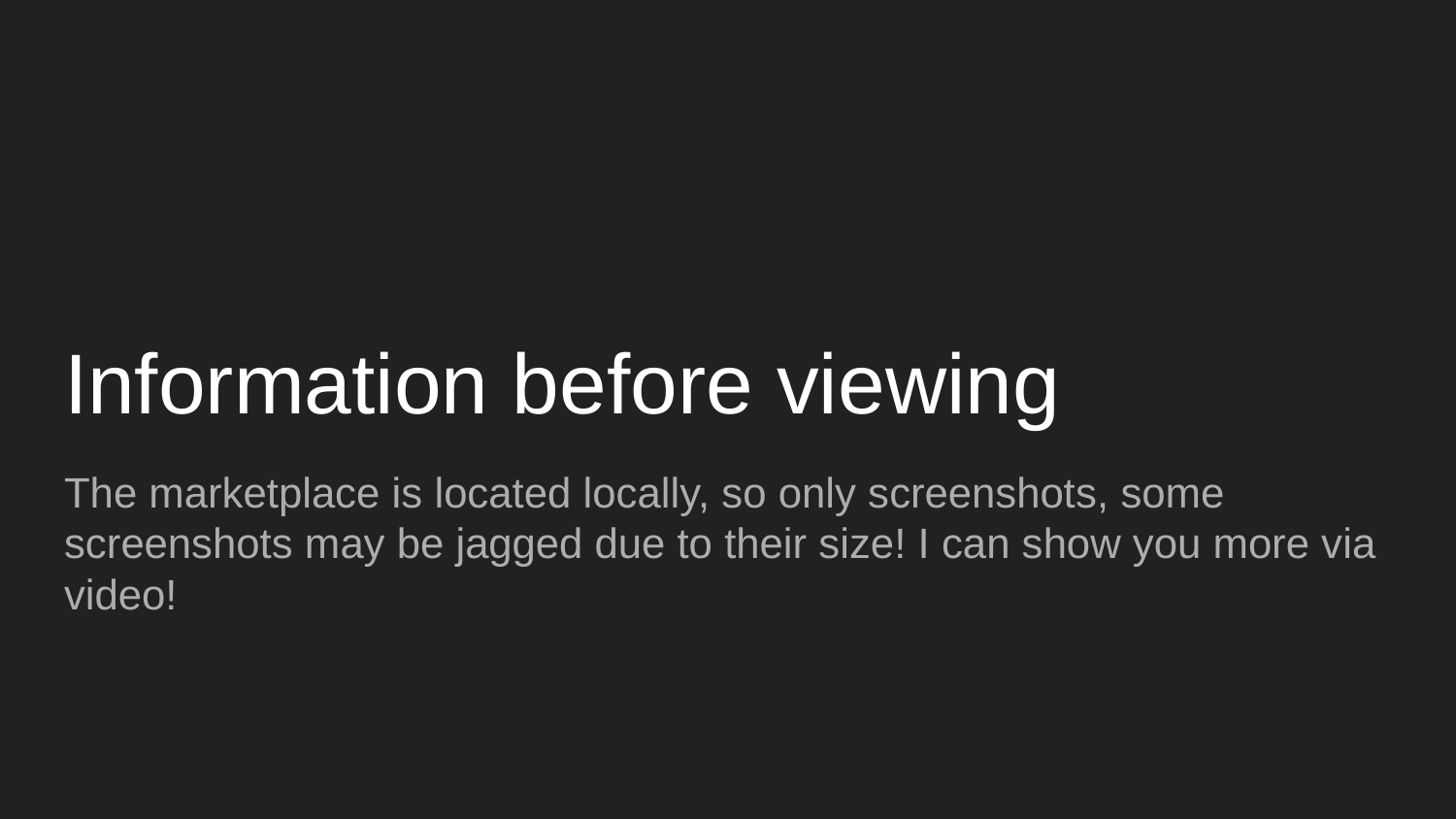

# Information before viewing
The marketplace is located locally, so only screenshots, some screenshots may be jagged due to their size! I can show you more via video!